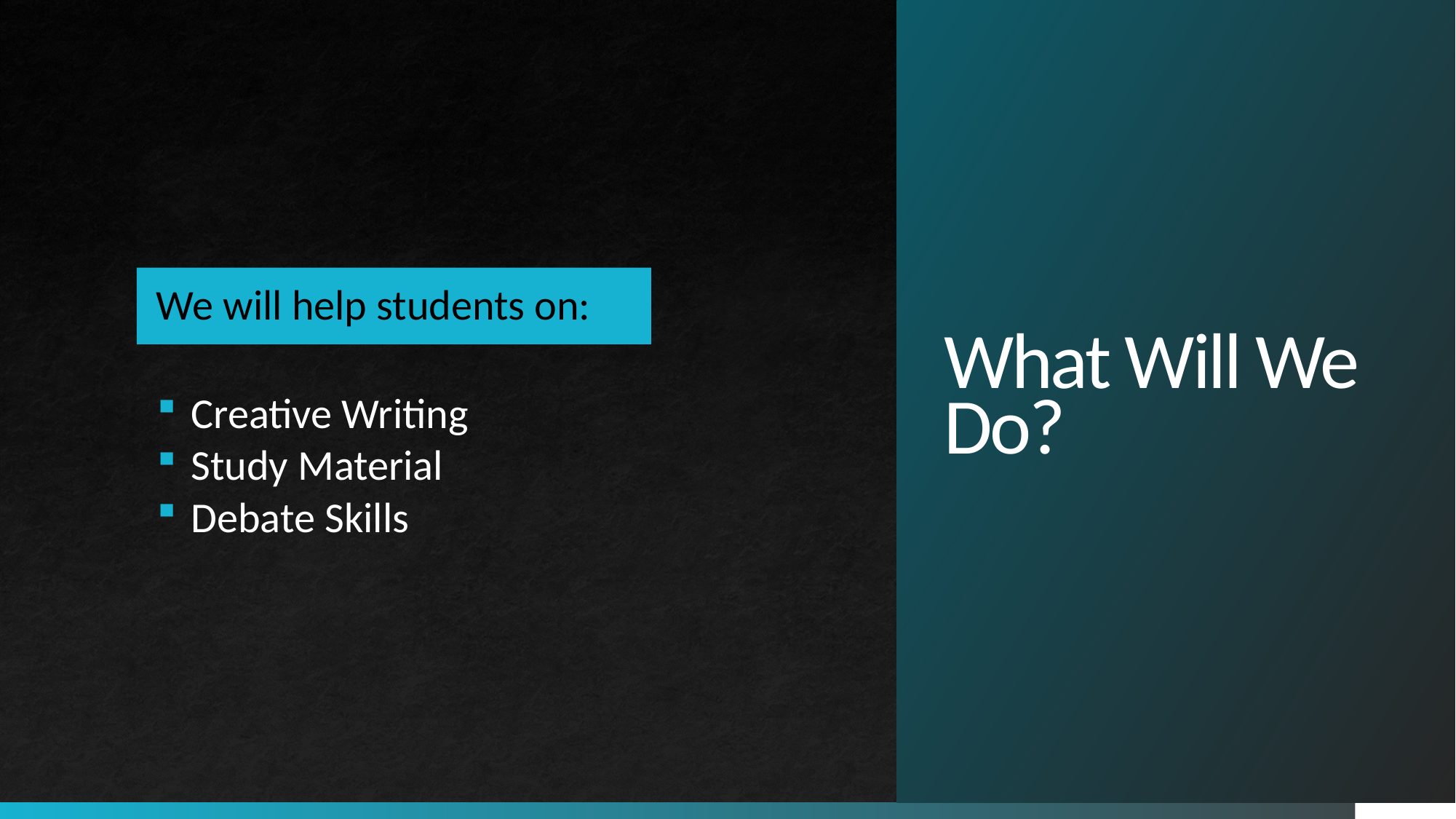

# What Will We Do?
Creative Writing
Study Material
Debate Skills
We will help students on: